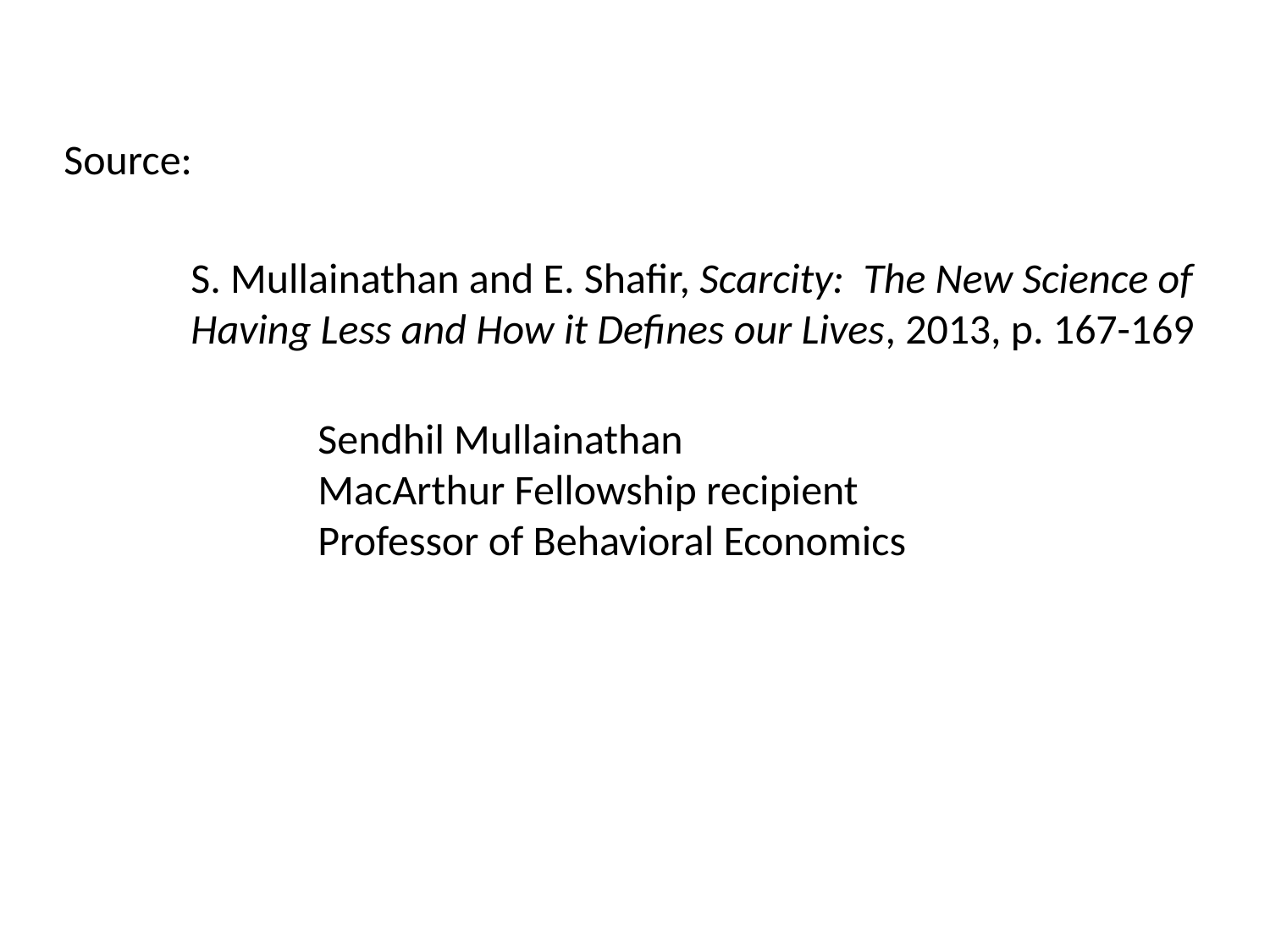

Source:

S. Mullainathan and E. Shafir, Scarcity:  The New Science of Having Less and How it Defines our Lives, 2013, p. 167-169

Sendhil Mullainathan
MacArthur Fellowship recipient
Professor of Behavioral Economics